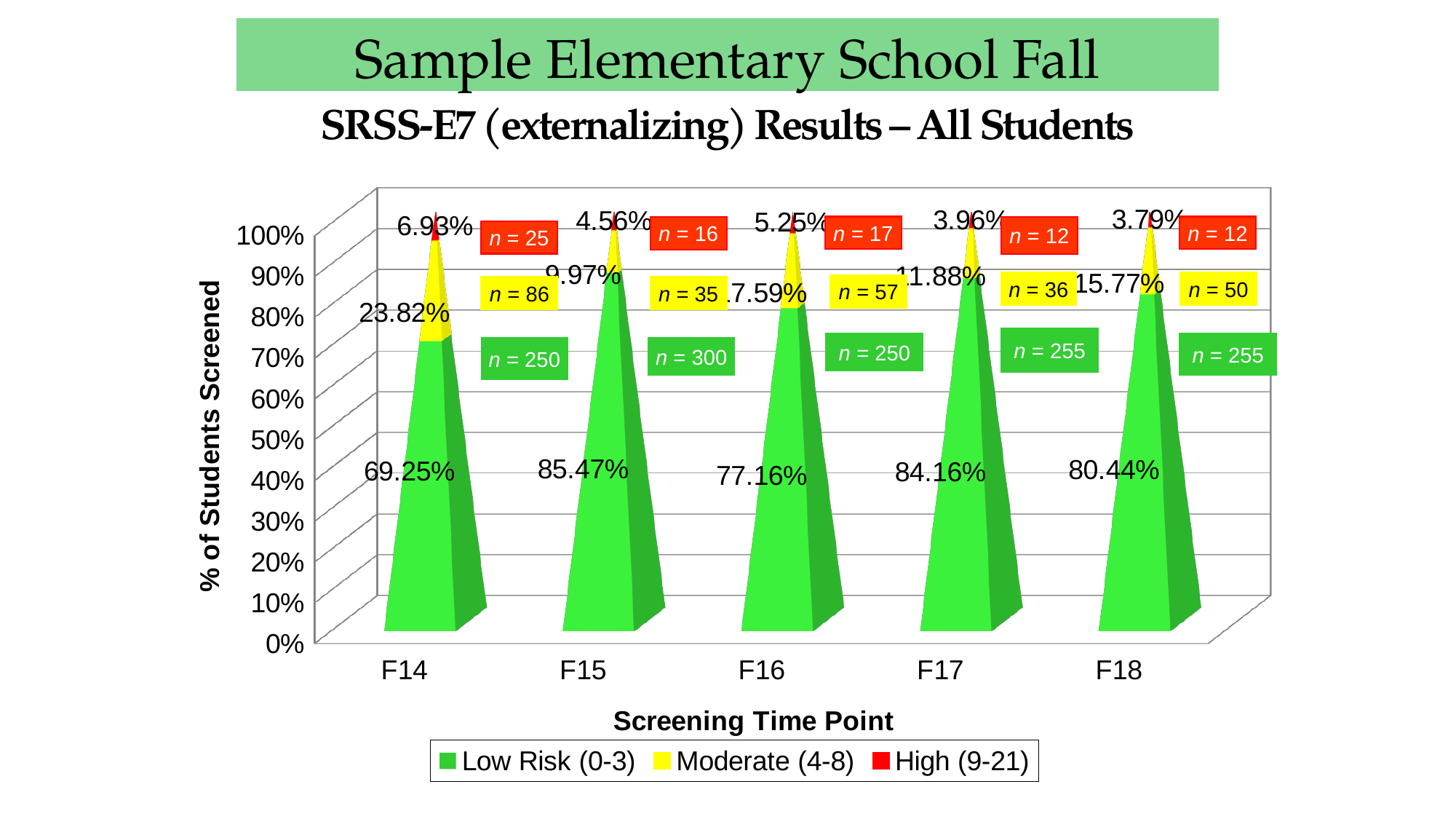

Sample Elementary School Fall
# SRSS-E7 (externalizing) Results – All Students

[unsupported chart]

n = 17
n = 12
n = 12
n = 16
n = 25
n = 36
n = 50
n = 57
n = 86
n = 35
n = 255
n = 250
n = 255
n = 250
n = 300